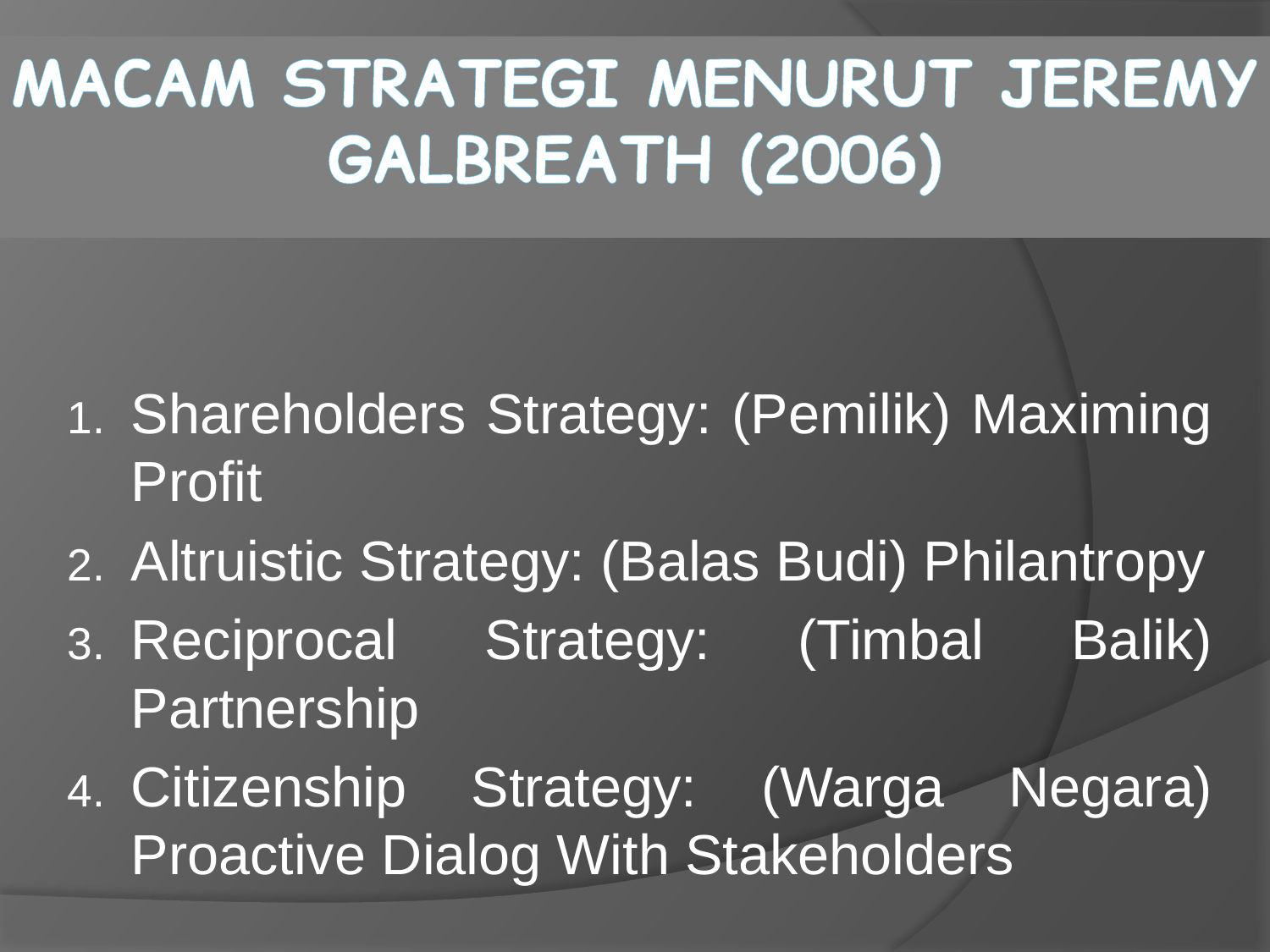

# Macam Strategi menurut JEREMY GALBREATH (2006)
Shareholders Strategy: (Pemilik) Maximing Profit
Altruistic Strategy: (Balas Budi) Philantropy
Reciprocal Strategy: (Timbal Balik) Partnership
Citizenship Strategy: (Warga Negara) Proactive Dialog With Stakeholders